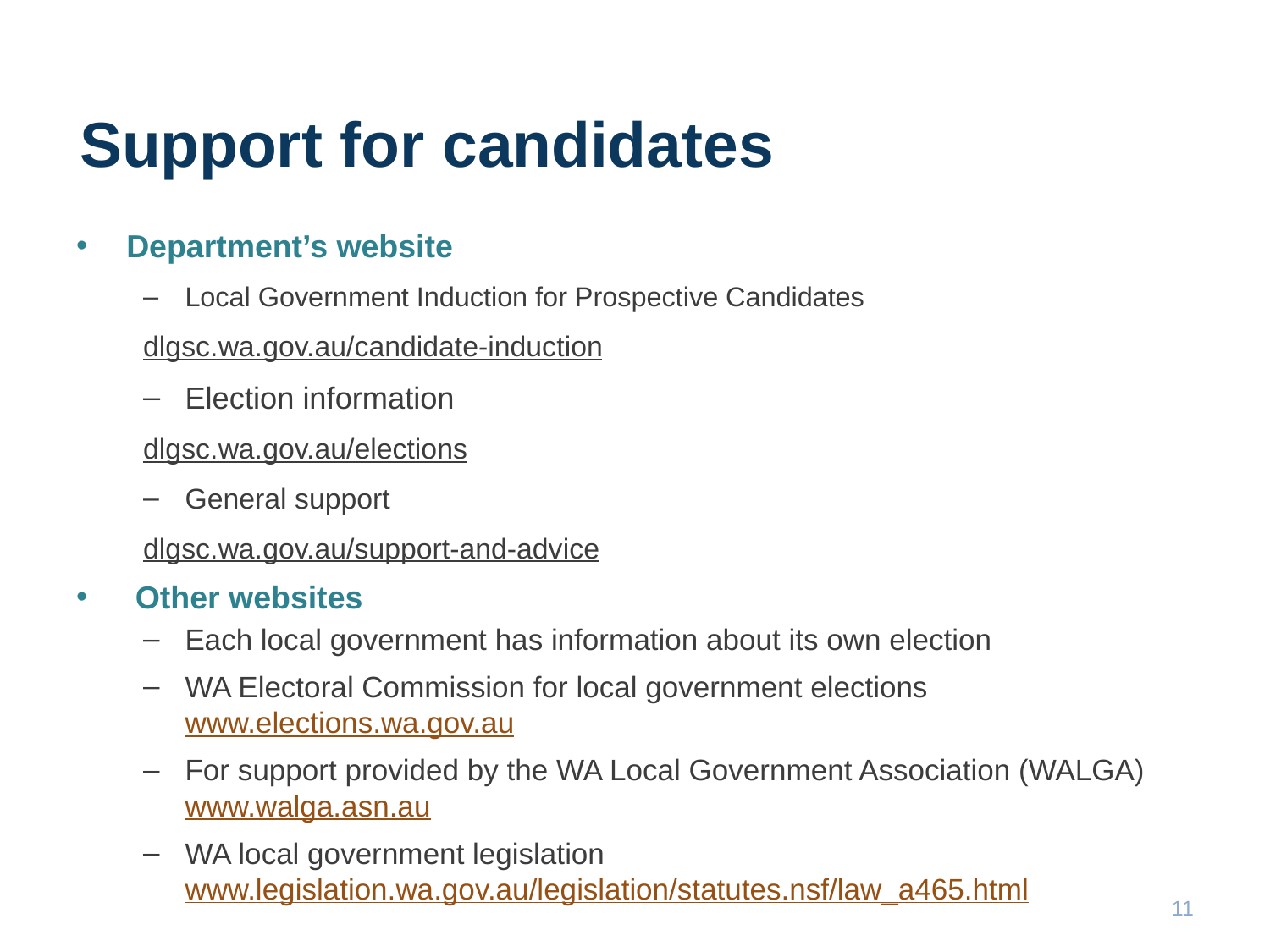

# Support for candidates
Department’s website
Local Government Induction for Prospective Candidates
dlgsc.wa.gov.au/candidate-induction
Election information
dlgsc.wa.gov.au/elections
General support
dlgsc.wa.gov.au/support-and-advice
 Other websites
Each local government has information about its own election
WA Electoral Commission for local government elections www.elections.wa.gov.au
For support provided by the WA Local Government Association (WALGA) www.walga.asn.au
WA local government legislation www.legislation.wa.gov.au/legislation/statutes.nsf/law_a465.html

11